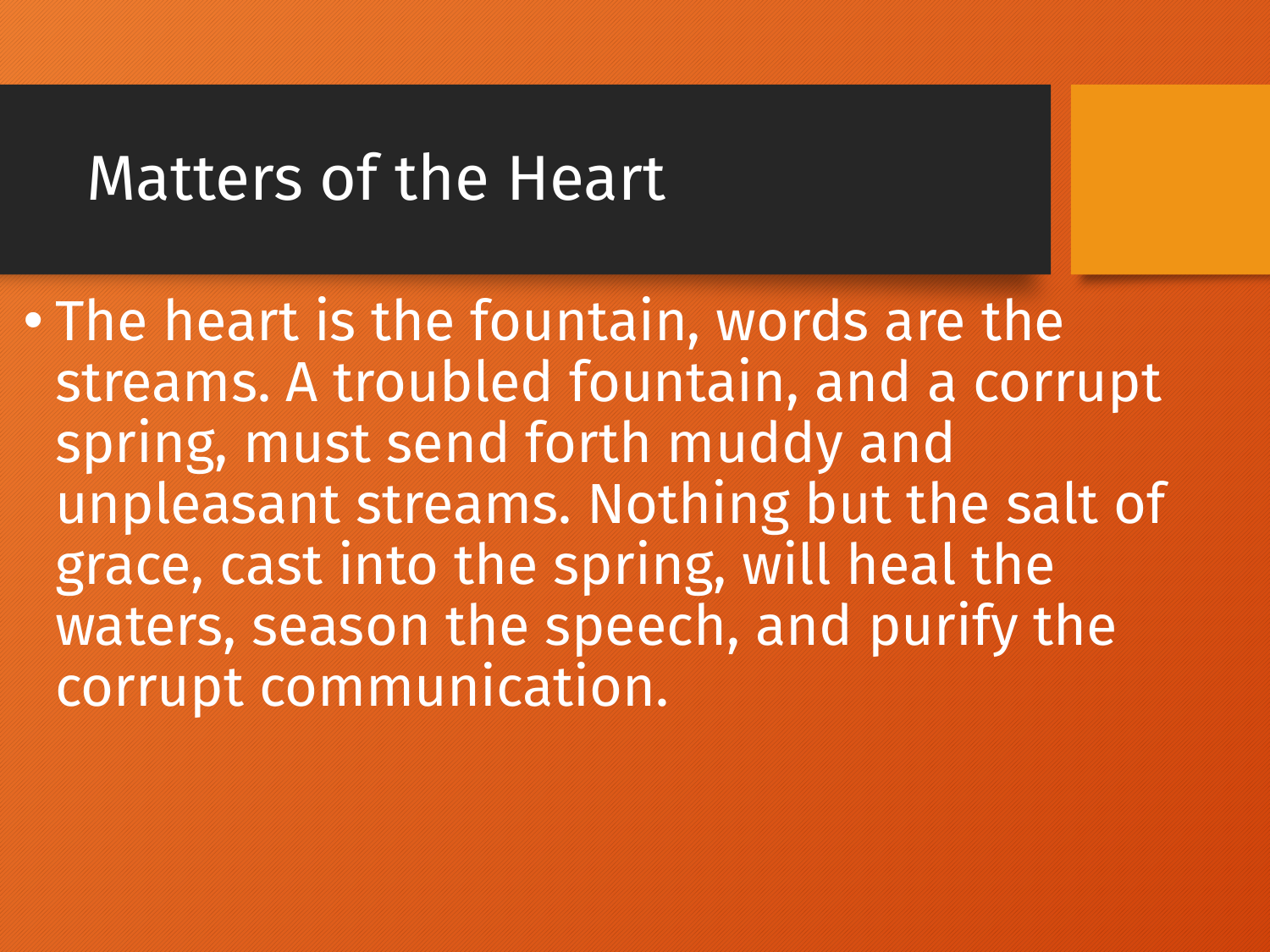

# Matters of the Heart
The heart is the fountain, words are the streams. A troubled fountain, and a corrupt spring, must send forth muddy and unpleasant streams. Nothing but the salt of grace, cast into the spring, will heal the waters, season the speech, and purify the corrupt communication.